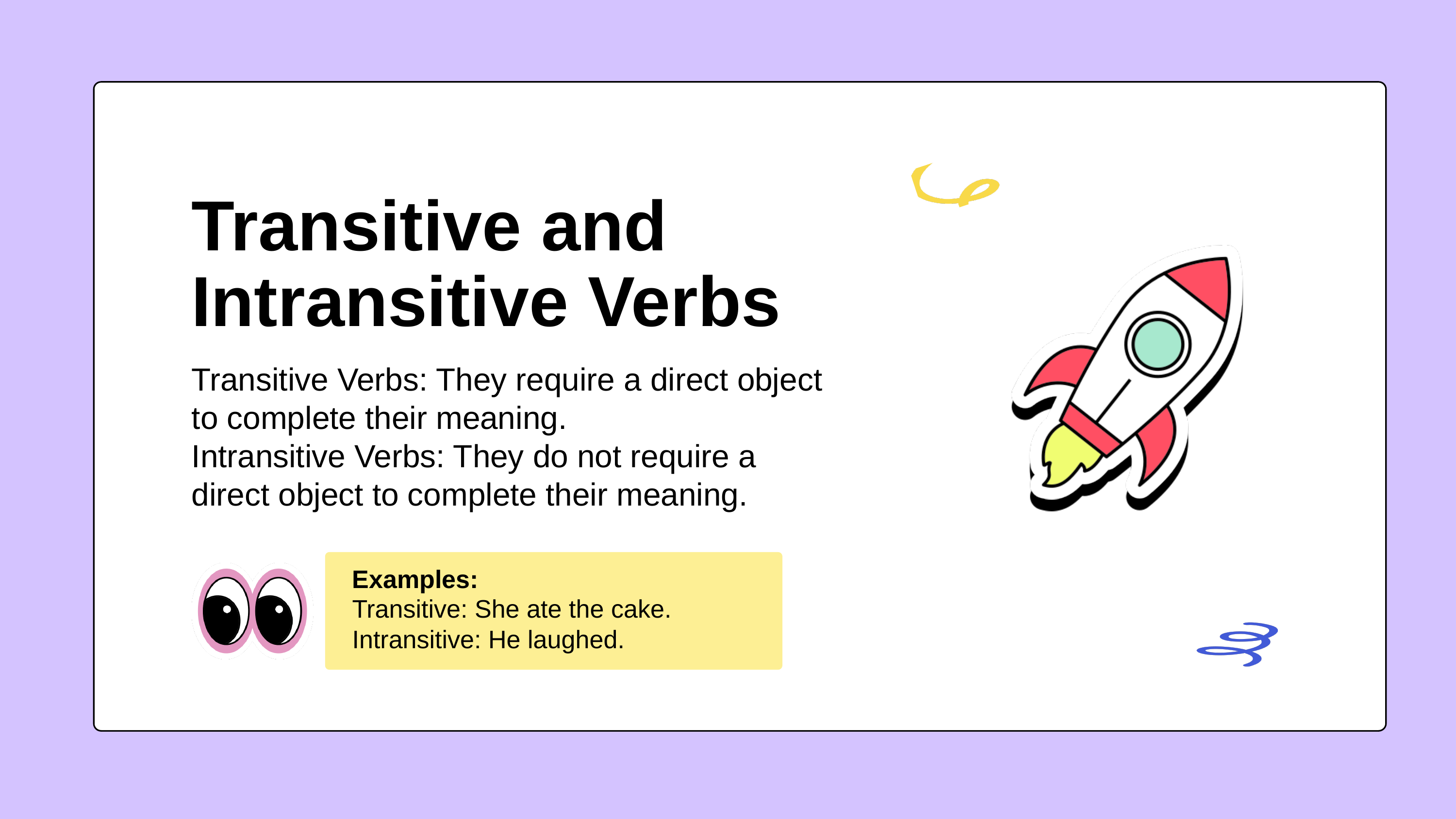

Transitive and Intransitive Verbs

Transitive Verbs: They require a direct object to complete their meaning.
Intransitive Verbs: They do not require a direct object to complete their meaning.

Examples:
Transitive: She ate the cake.
Intransitive: He laughed.